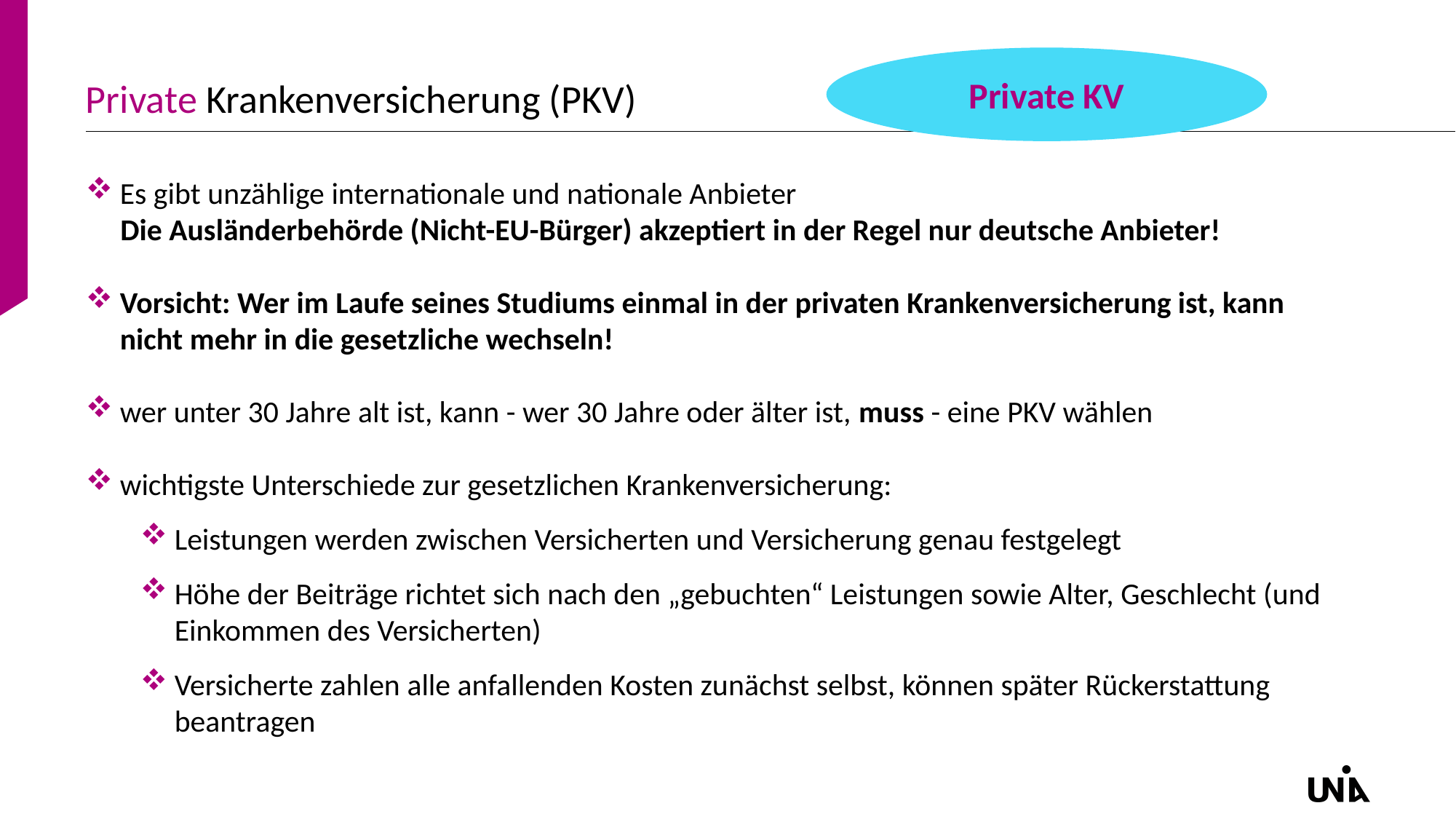

# Private Krankenversicherung (PKV)
Private KV

Es gibt unzählige internationale und nationale Anbieter
     Die Ausländerbehörde (Nicht-EU-Bürger) akzeptiert in der Regel nur deutsche Anbieter!

Vorsicht: Wer im Laufe seines Studiums einmal in der privaten Krankenversicherung ist, kann nicht mehr in die gesetzliche wechseln!

wer unter 30 Jahre alt ist, kann - wer 30 Jahre oder älter ist, muss - eine PKV wählen

wichtigste Unterschiede zur gesetzlichen Krankenversicherung:
Leistungen werden zwischen Versicherten und Versicherung genau festgelegt
Höhe der Beiträge richtet sich nach den „gebuchten“ Leistungen sowie Alter, Geschlecht (und Einkommen des Versicherten)
Versicherte zahlen alle anfallenden Kosten zunächst selbst, können später Rückerstattung beantragen